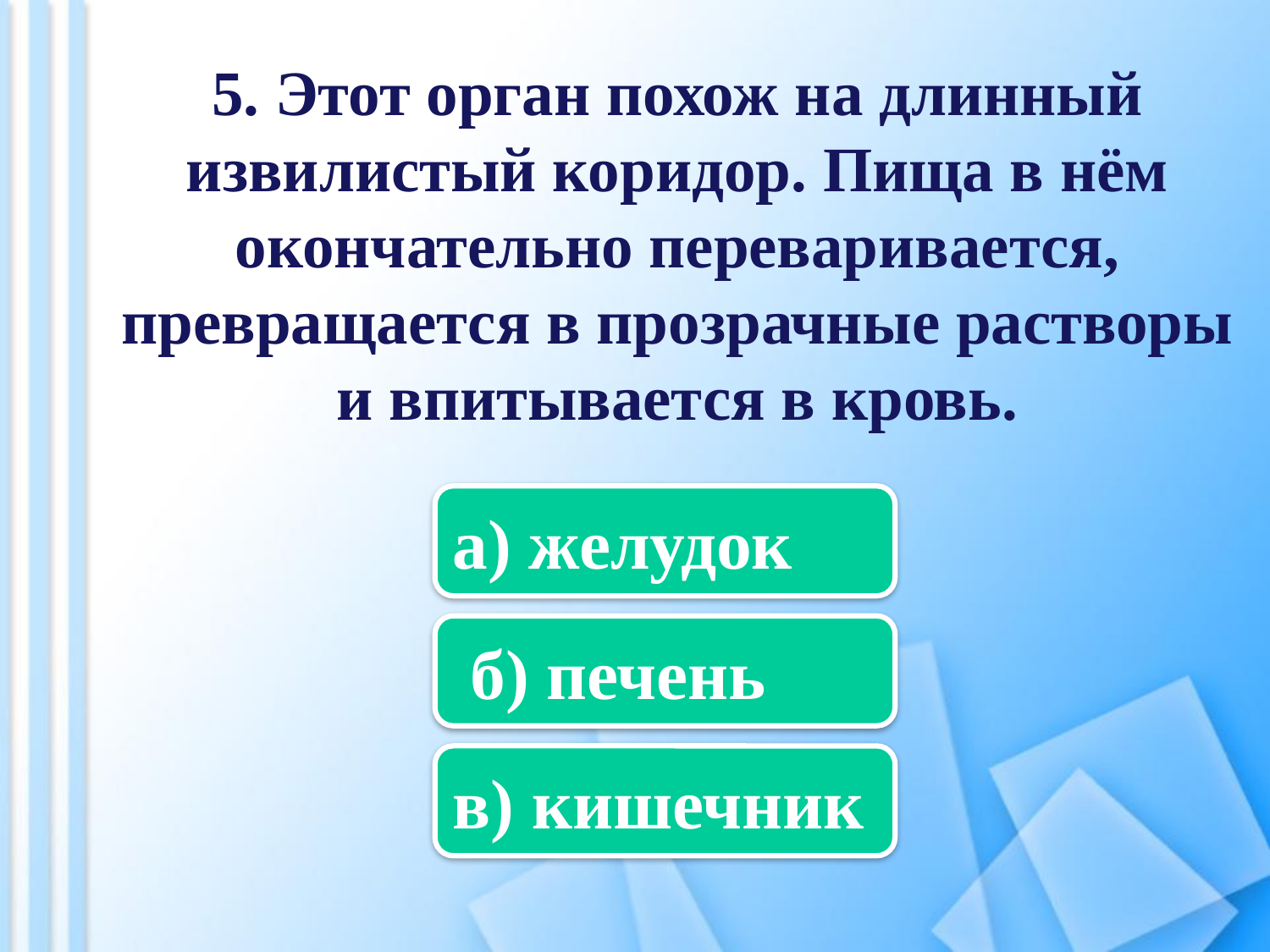

5. Этот орган похож на длинный извилистый коридор. Пища в нём окончательно переваривается, превращается в прозрачные растворы и впитывается в кровь.
а) желудок

 б) печень
в) кишечник